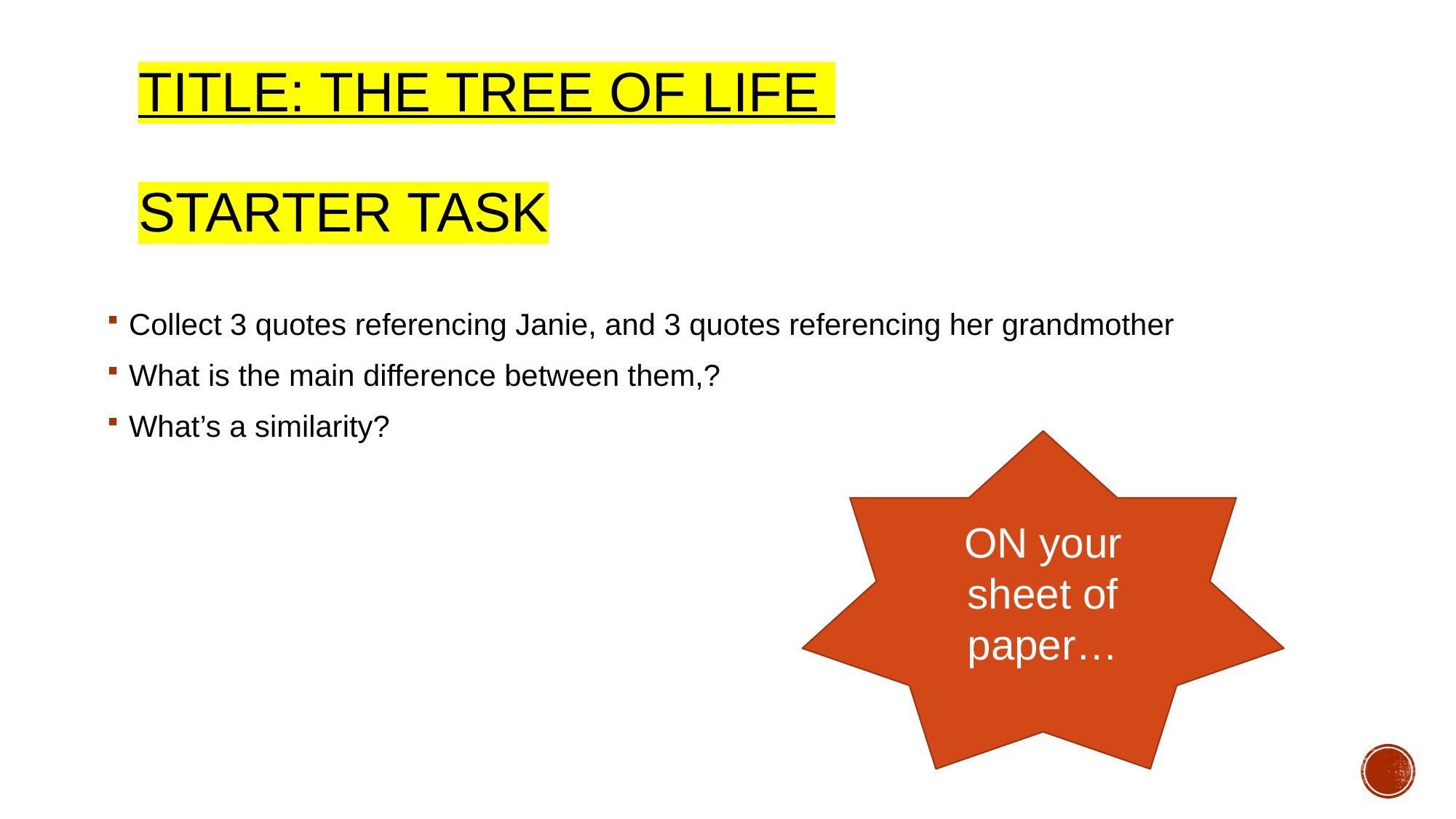

# Title: the tree of Life Starter Task
Collect 3 quotes referencing Janie, and 3 quotes referencing her grandmother
What is the main difference between them,?
What’s a similarity?
ON your sheet of paper…